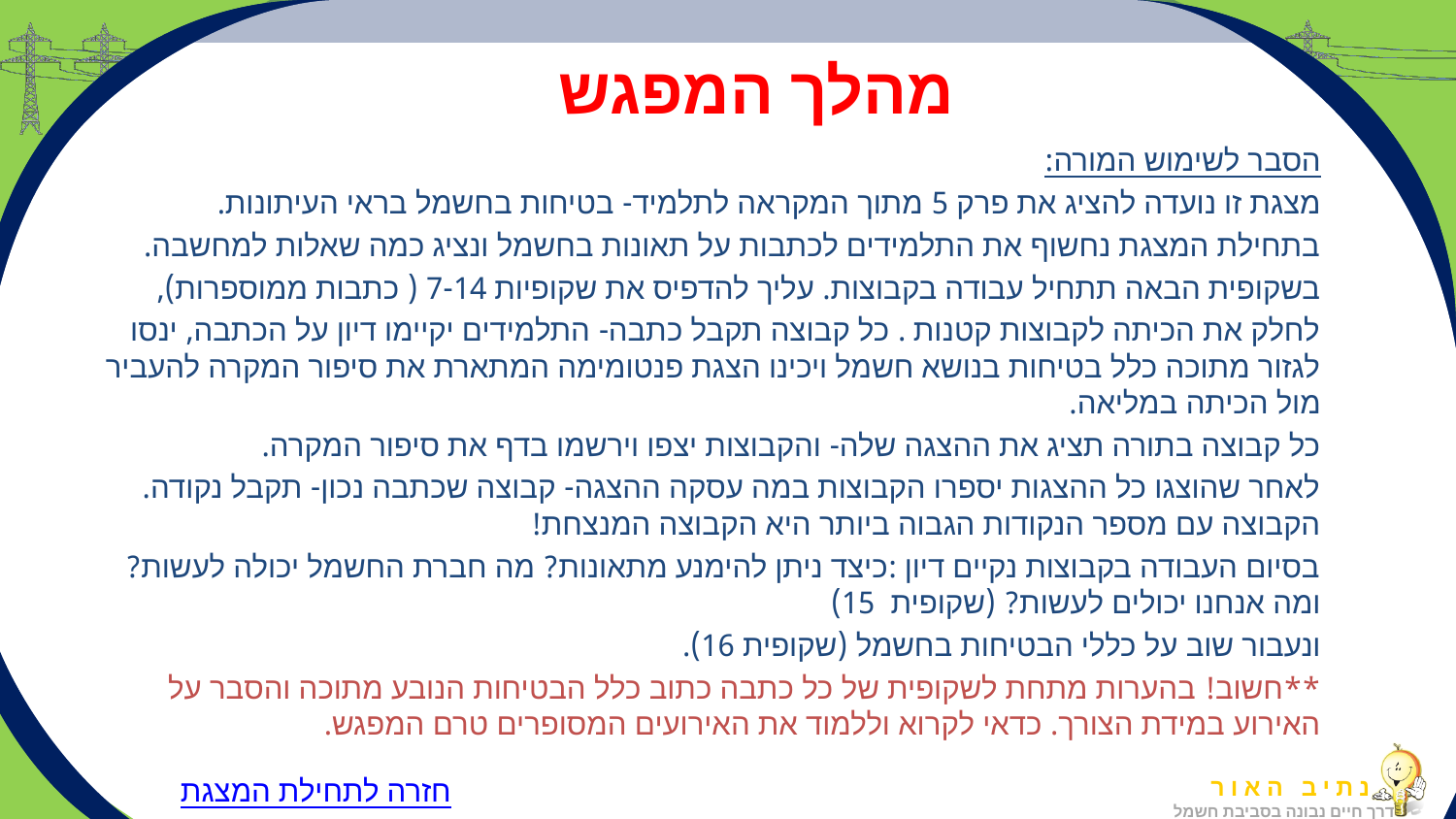

מהלך המפגש
הסבר לשימוש המורה:
מצגת זו נועדה להציג את פרק 5 מתוך המקראה לתלמיד- בטיחות בחשמל בראי העיתונות.
בתחילת המצגת נחשוף את התלמידים לכתבות על תאונות בחשמל ונציג כמה שאלות למחשבה.
בשקופית הבאה תתחיל עבודה בקבוצות. עליך להדפיס את שקופיות 7-14 ( כתבות ממוספרות),
לחלק את הכיתה לקבוצות קטנות . כל קבוצה תקבל כתבה- התלמידים יקיימו דיון על הכתבה, ינסו לגזור מתוכה כלל בטיחות בנושא חשמל ויכינו הצגת פנטומימה המתארת את סיפור המקרה להעביר מול הכיתה במליאה.
כל קבוצה בתורה תציג את ההצגה שלה- והקבוצות יצפו וירשמו בדף את סיפור המקרה.
לאחר שהוצגו כל ההצגות יספרו הקבוצות במה עסקה ההצגה- קבוצה שכתבה נכון- תקבל נקודה. הקבוצה עם מספר הנקודות הגבוה ביותר היא הקבוצה המנצחת!
בסיום העבודה בקבוצות נקיים דיון :כיצד ניתן להימנע מתאונות? מה חברת החשמל יכולה לעשות? ומה אנחנו יכולים לעשות? (שקופית  15)
ונעבור שוב על כללי הבטיחות בחשמל (שקופית 16).
**חשוב! בהערות מתחת לשקופית של כל כתבה כתוב כלל הבטיחות הנובע מתוכה והסבר על האירוע במידת הצורך. כדאי לקרוא וללמוד את האירועים המסופרים טרם המפגש.

חזרה לתחילת המצגת